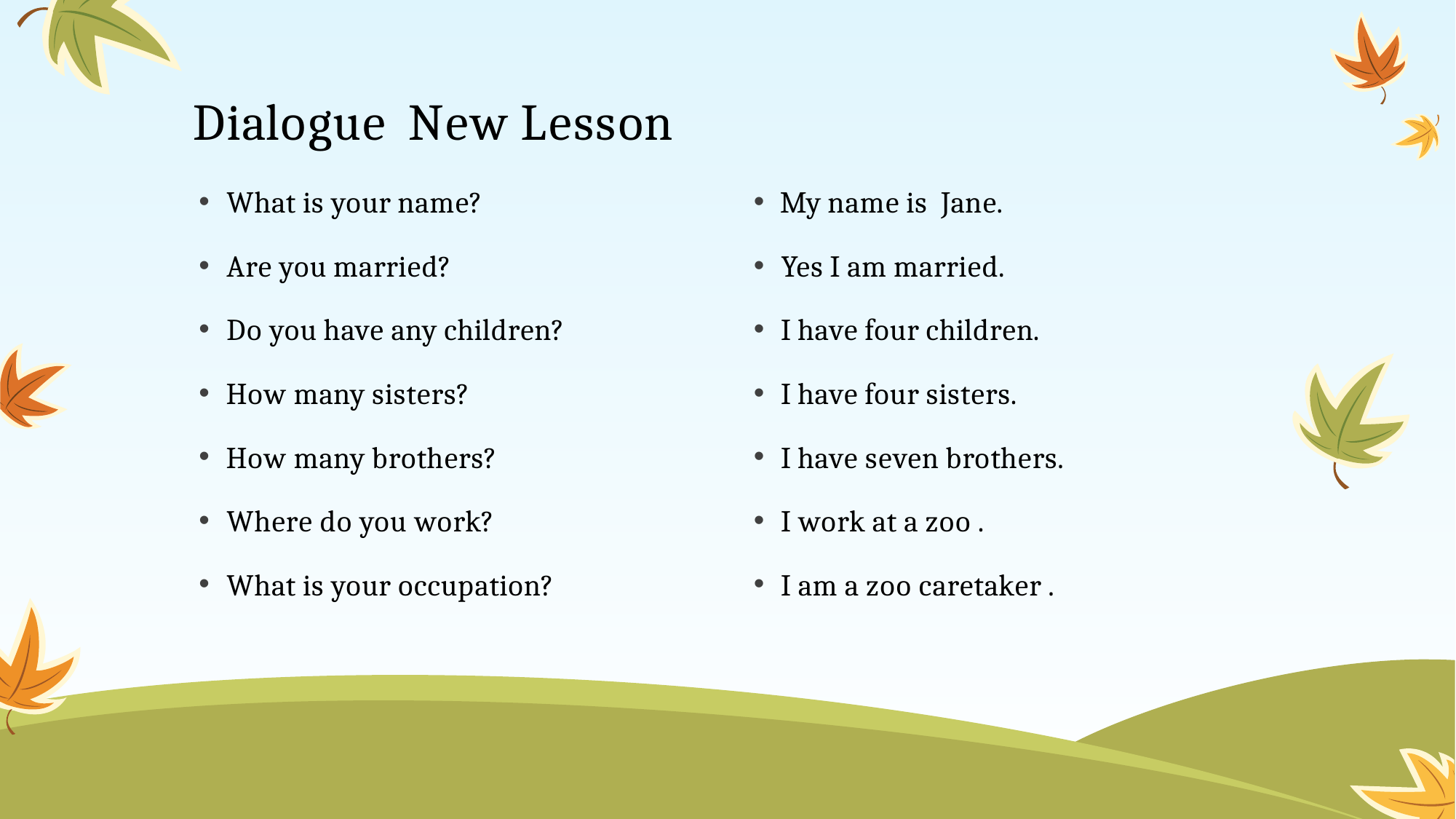

# Dialogue  New Lesson
What is your name?
Are you married?
Do you have any children?
How many sisters?
How many brothers?
Where do you work?
What is your occupation?
My name is  Jane.
Yes I am married.
I have four children.
I have four sisters.
I have seven brothers.
I work at a zoo .
I am a zoo caretaker .